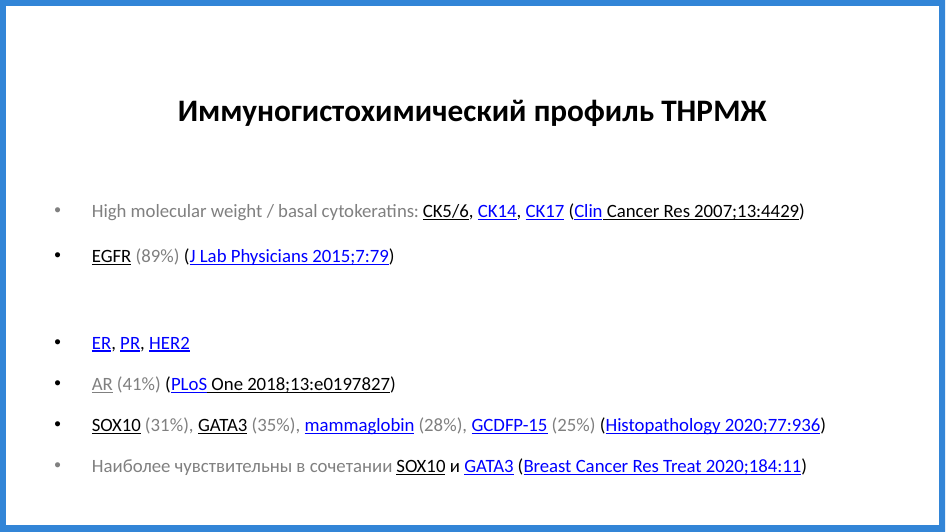

# Иммуногистохимический профиль ТНРМЖ
Positive stains
High molecular weight / basal cytokeratins: CK5/6, CK14, CK17 (Clin Cancer Res 2007;13:4429)
EGFR (89%) (J Lab Physicians 2015;7:79)
Negative stains
ER, PR, HER2
AR (41%) (PLoS One 2018;13:e0197827)
SOX10 (31%), GATA3 (35%), mammaglobin (28%), GCDFP-15 (25%) (Histopathology 2020;77:936)
Наиболее чувствительны в сочетании SOX10 и GATA3 (Breast Cancer Res Treat 2020;184:11)